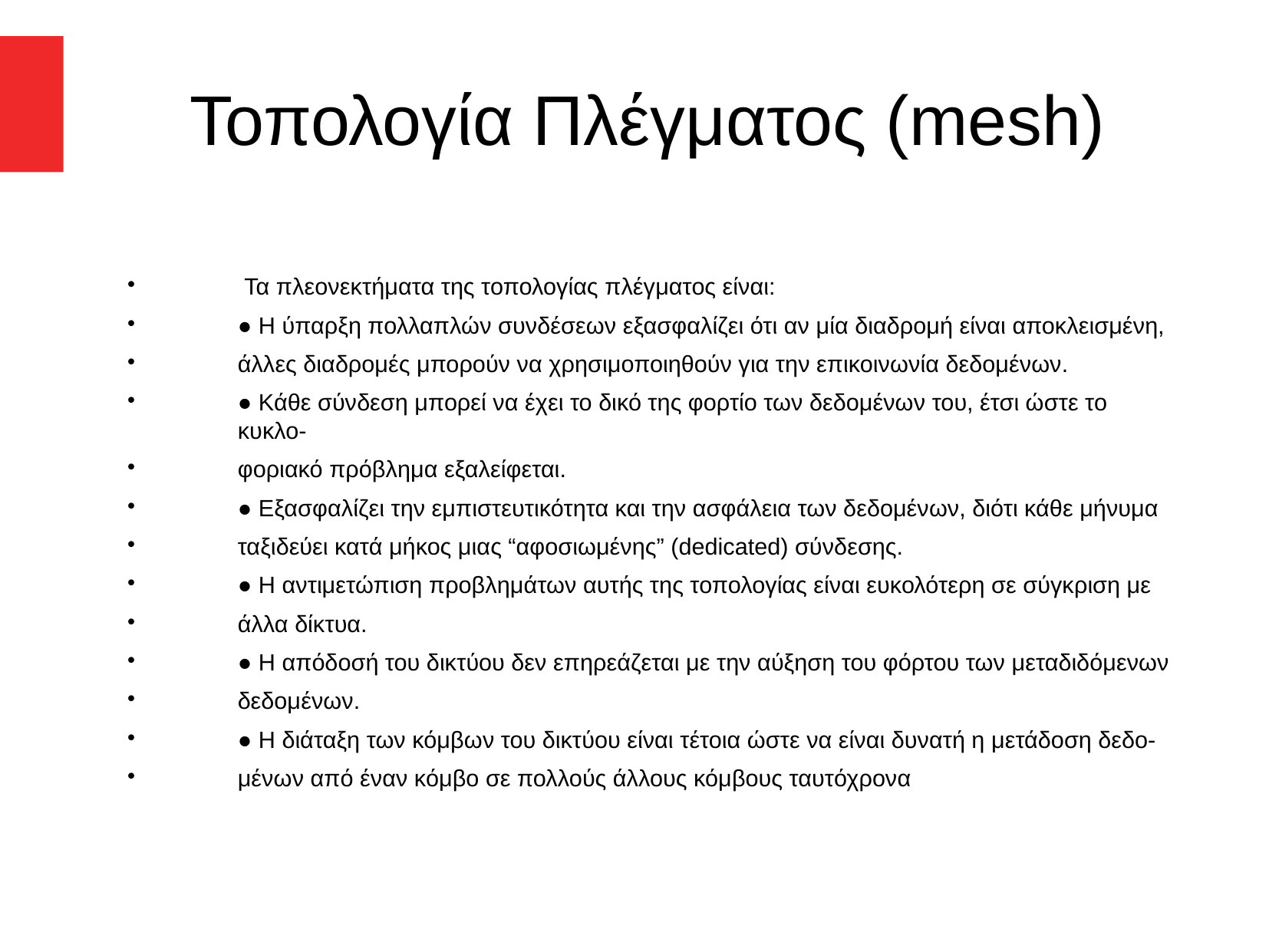

Τοπολογία Πλέγματος (mesh)
 Τα πλεονεκτήματα της τοπολογίας πλέγματος είναι:
● Η ύπαρξη πολλαπλών συνδέσεων εξασφαλίζει ότι αν μία διαδρομή είναι αποκλεισμένη,
άλλες διαδρομές μπορούν να χρησιμοποιηθούν για την επικοινωνία δεδομένων.
● Κάθε σύνδεση μπορεί να έχει το δικό της φορτίο των δεδομένων του, έτσι ώστε το κυκλο-
φοριακό πρόβλημα εξαλείφεται.
● Εξασφαλίζει την εμπιστευτικότητα και την ασφάλεια των δεδομένων, διότι κάθε μήνυμα
ταξιδεύει κατά μήκος μιας “αφοσιωμένης” (dedicated) σύνδεσης.
● Η αντιμετώπιση προβλημάτων αυτής της τοπολογίας είναι ευκολότερη σε σύγκριση με
άλλα δίκτυα.
● Η απόδοσή του δικτύου δεν επηρεάζεται με την αύξηση του φόρτου των μεταδιδόμενων
δεδομένων.
● Η διάταξη των κόμβων του δικτύου είναι τέτοια ώστε να είναι δυνατή η μετάδοση δεδο-
μένων από έναν κόμβο σε πολλούς άλλους κόμβους ταυτόχρονα